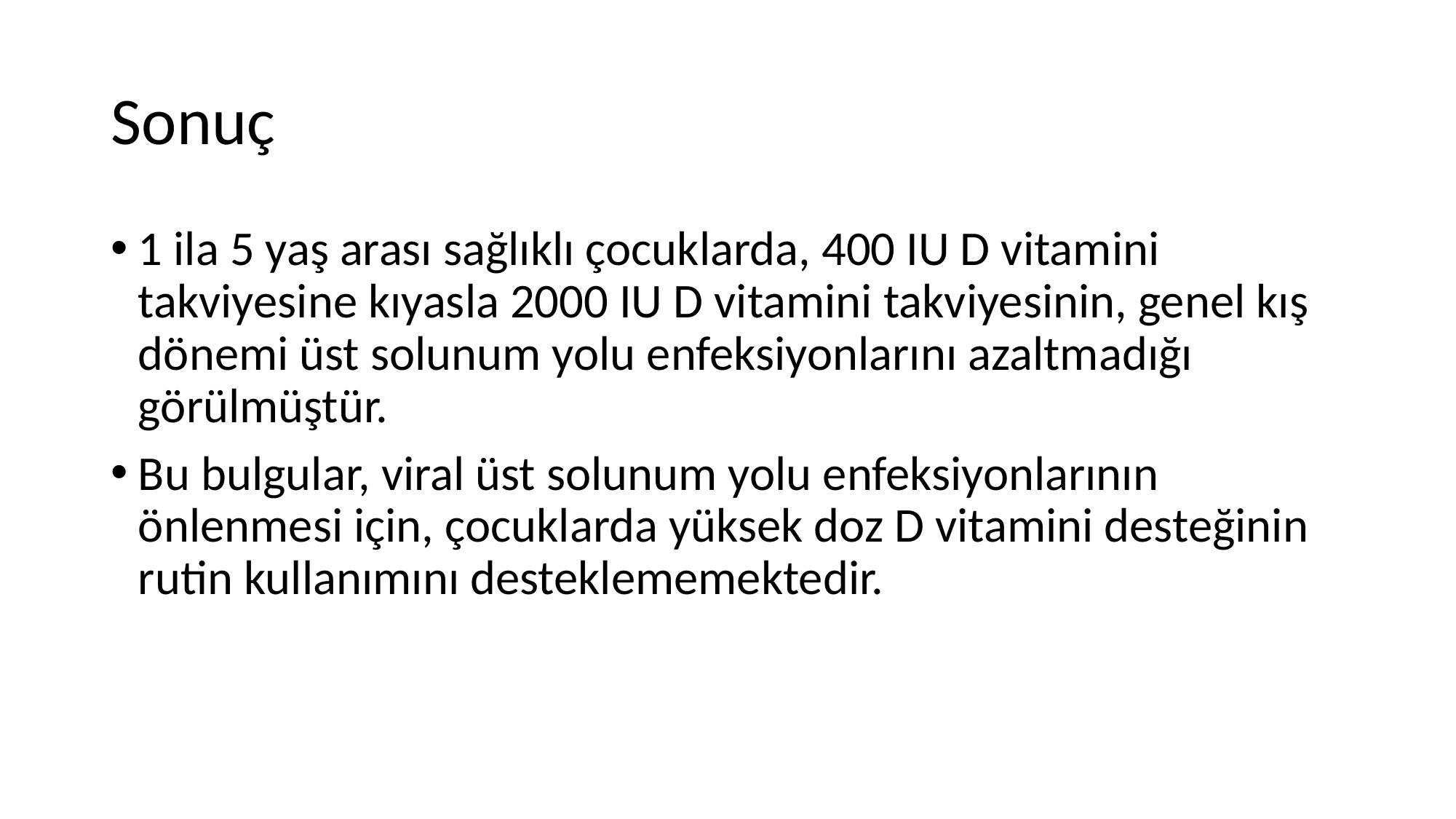

# Sonuç
1 ila 5 yaş arası sağlıklı çocuklarda, 400 IU D vitamini takviyesine kıyasla 2000 IU D vitamini takviyesinin, genel kış dönemi üst solunum yolu enfeksiyonlarını azaltmadığı görülmüştür.
Bu bulgular, viral üst solunum yolu enfeksiyonlarının önlenmesi için, çocuklarda yüksek doz D vitamini desteğinin rutin kullanımını desteklememektedir.